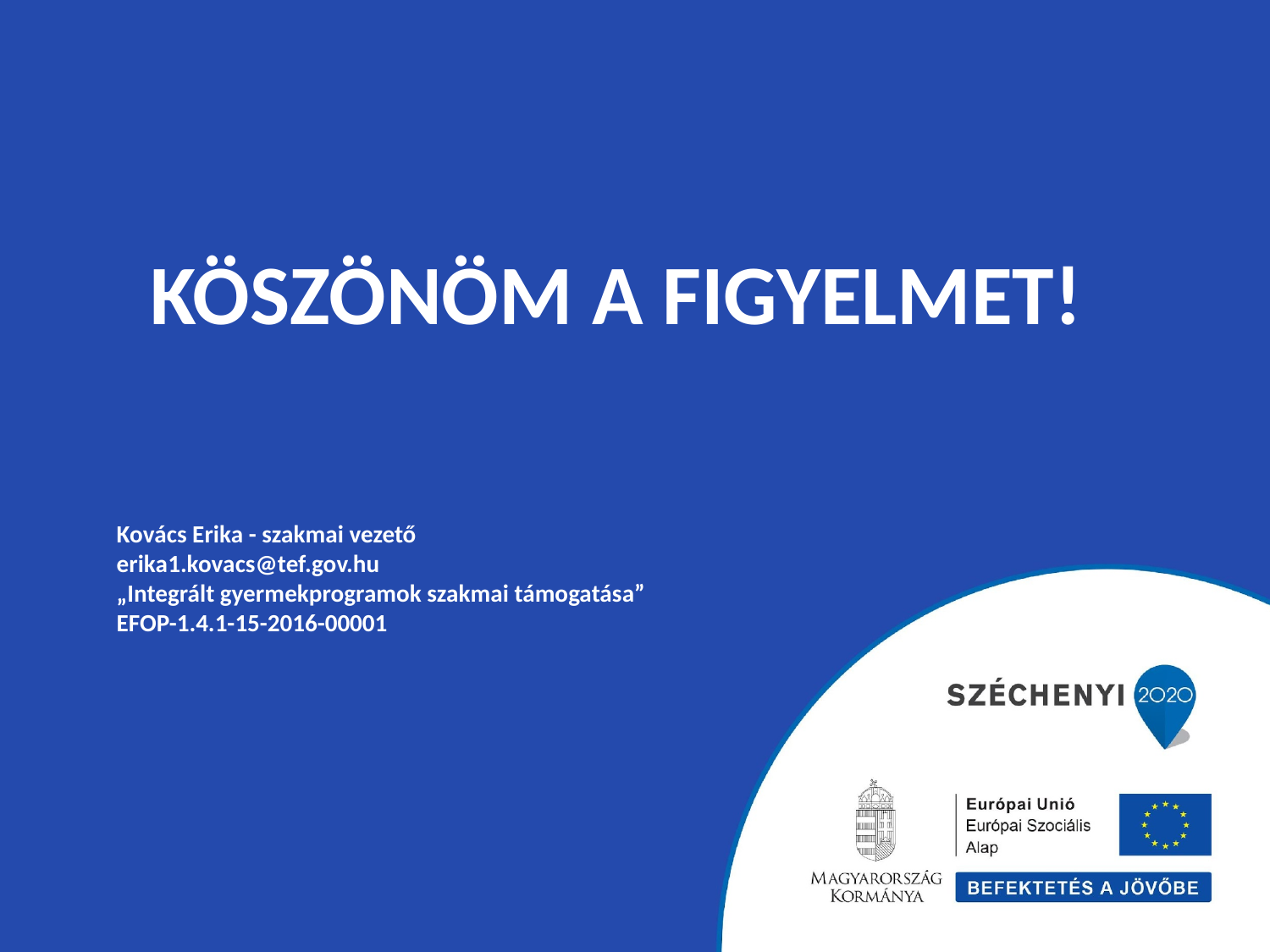

kovacs.erika@szgyf.gov.hu
kovacs.erika@szgyf.gov.

KÖSZÖNÖM A FIGYELMET!
Kovács Erika - szakmai vezető
erika1.kovacs@tef.gov.hu
„Integrált gyermekprogramok szakmai támogatása”
EFOP-1.4.1-15-2016-00001